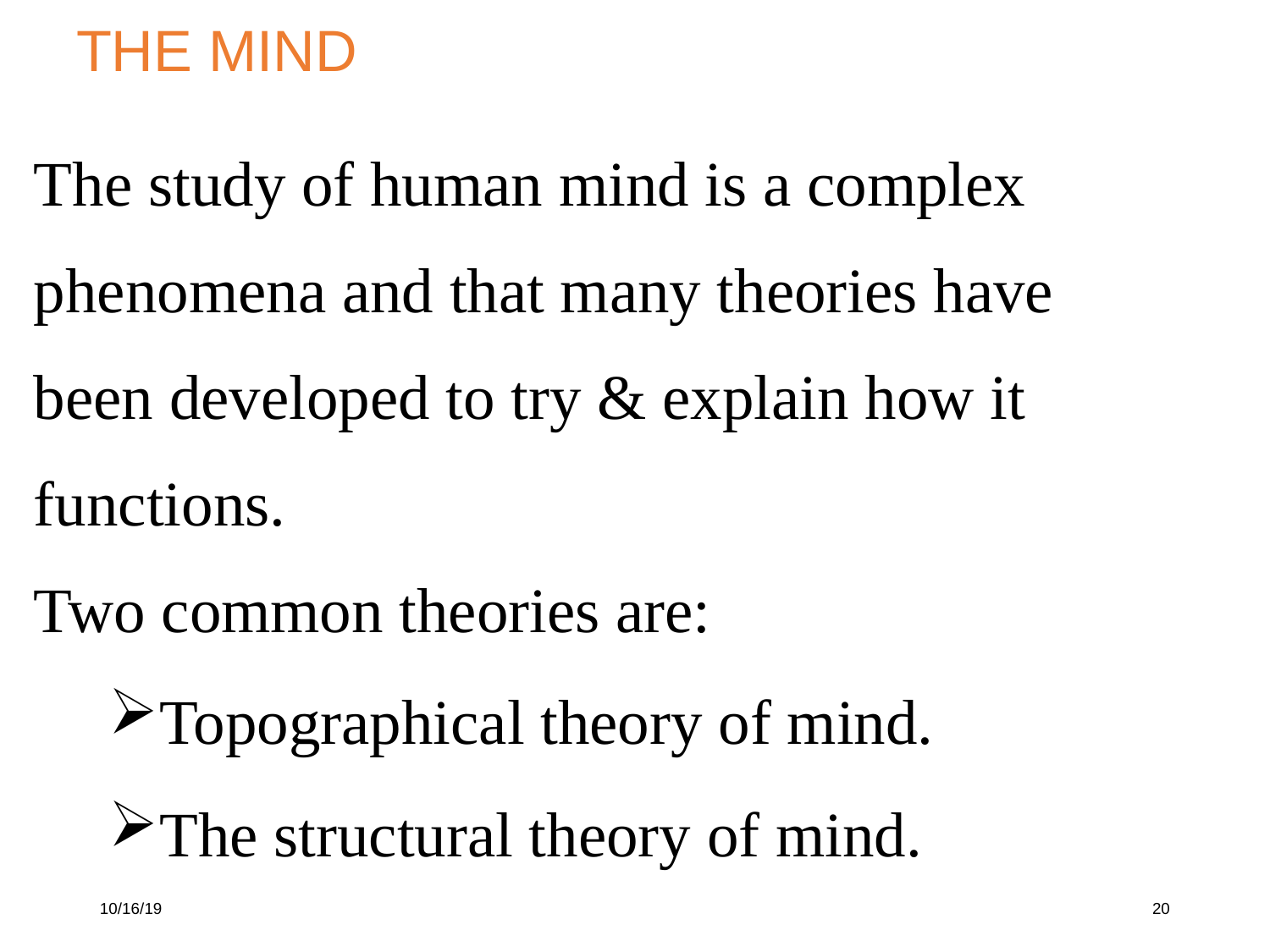

THE MIND
The study of human mind is a complex phenomena and that many theories have been developed to try & explain how it functions.
Two common theories are:
Topographical theory of mind.
The structural theory of mind.
10/16/19
20